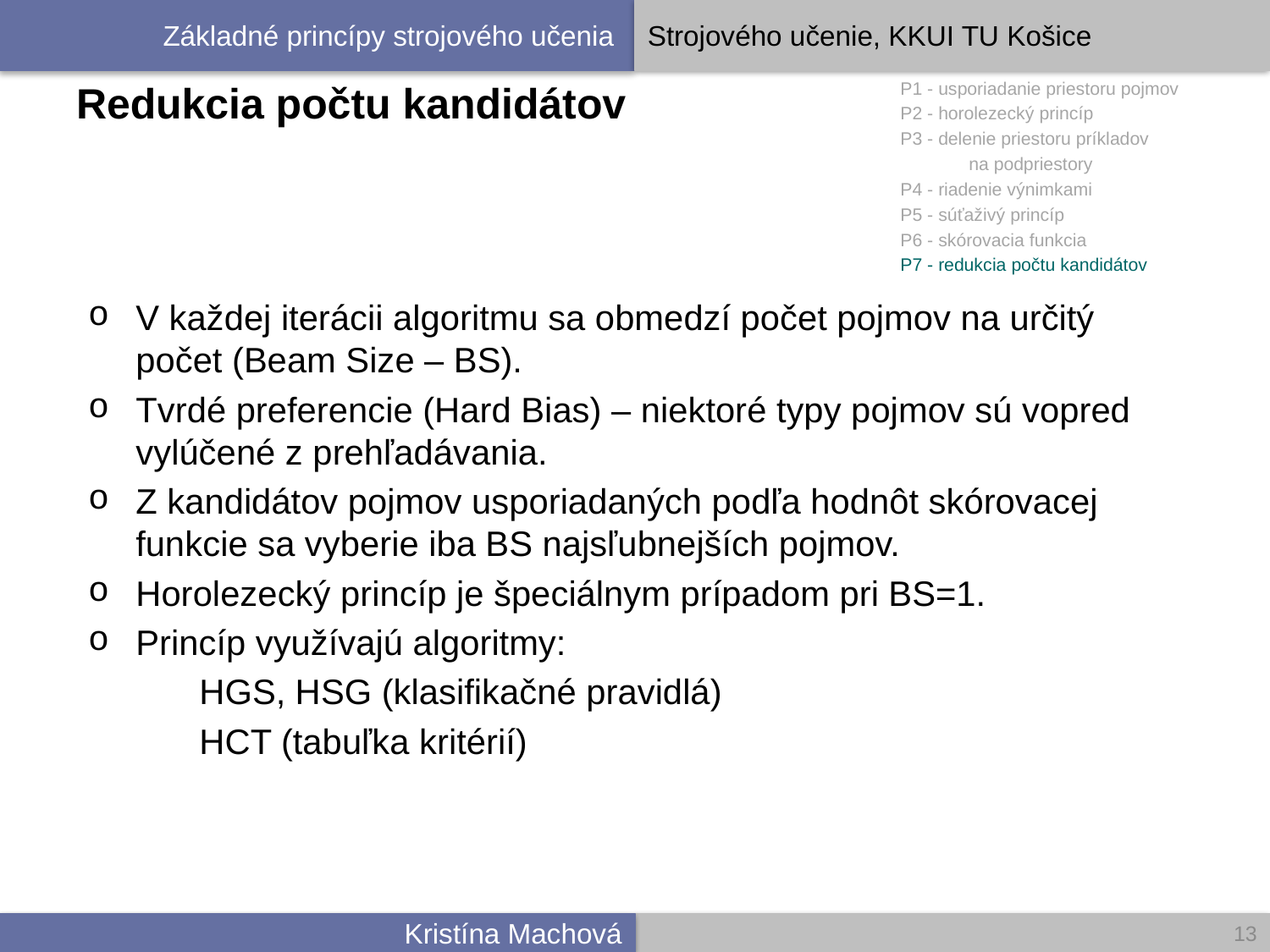

# Redukcia počtu kandidátov
P1 - usporiadanie priestoru pojmov
P2 - horolezecký princíp
P3 - delenie priestoru príkladov
		na podpriestory
P4 - riadenie výnimkami
P5 - súťaživý princíp
P6 - skórovacia funkcia
P7 - redukcia počtu kandidátov

V každej iterácii algoritmu sa obmedzí počet pojmov na určitý počet (Beam Size – BS).
Tvrdé preferencie (Hard Bias) – niektoré typy pojmov sú vopred vylúčené z prehľadávania.
Z kandidátov pojmov usporiadaných podľa hodnôt skórovacej funkcie sa vyberie iba BS najsľubnejších pojmov.
Horolezecký princíp je špeciálnym prípadom pri BS=1.
Princíp využívajú algoritmy:
HGS, HSG (klasifikačné pravidlá)
HCT (tabuľka kritérií)

13